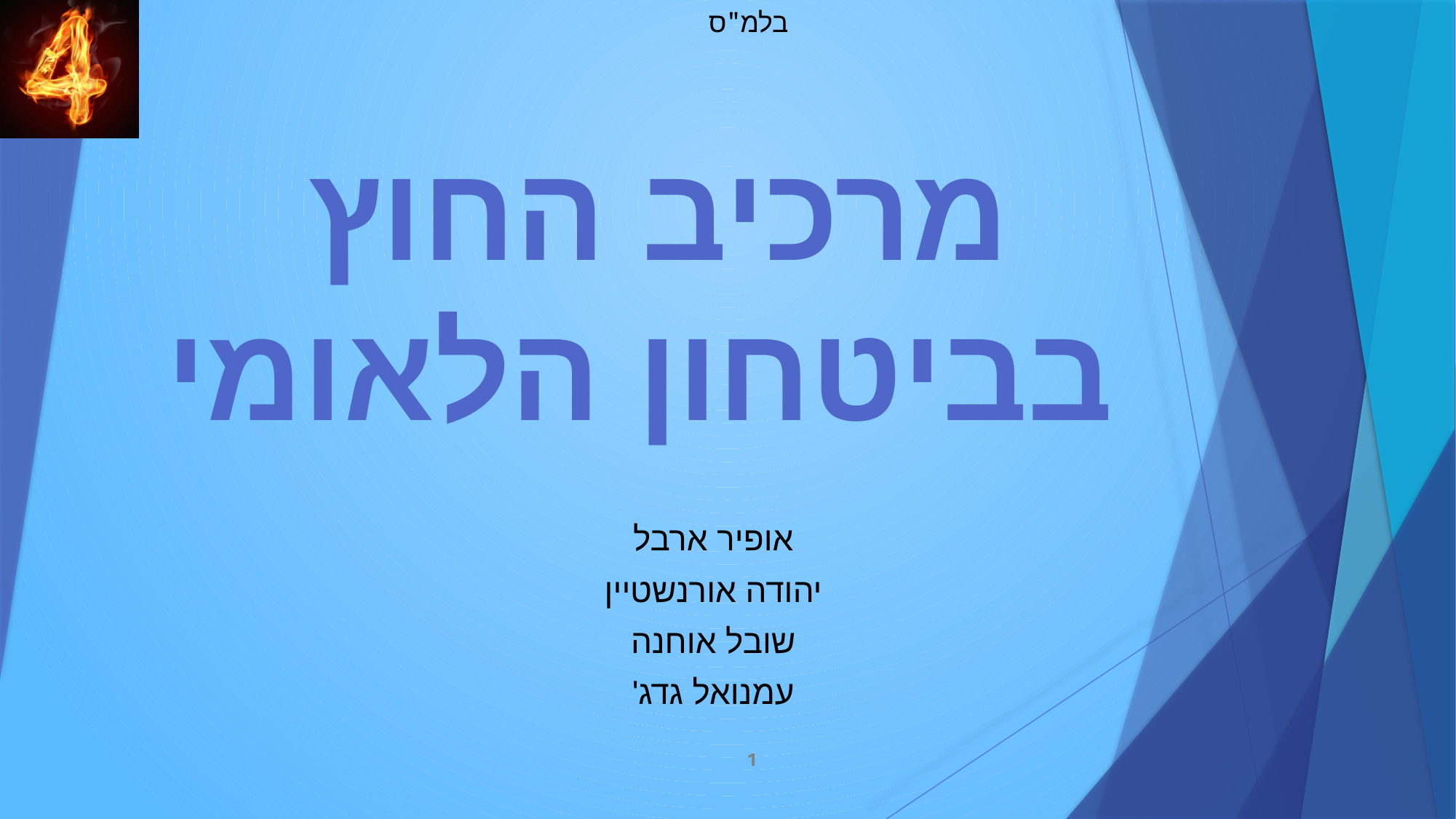

בלמ"ס
# מרכיב החוץ בביטחון הלאומי
אופיר ארבל
יהודה אורנשטיין
שובל אוחנה
עמנואל גדג'
1